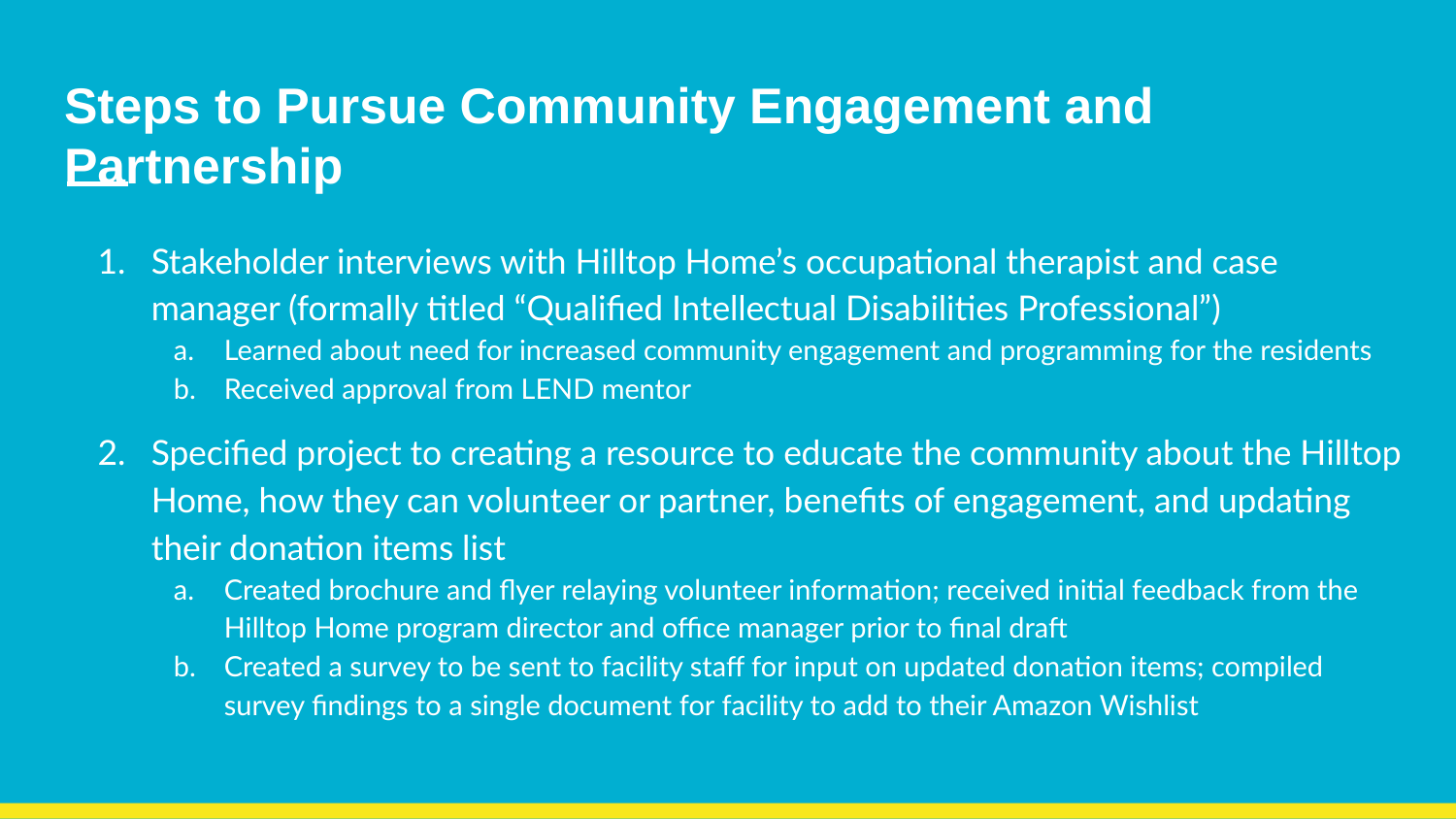

# Steps to Pursue Community Engagement and Partnership
Stakeholder interviews with Hilltop Home’s occupational therapist and case manager (formally titled “Qualified Intellectual Disabilities Professional”)
Learned about need for increased community engagement and programming for the residents
Received approval from LEND mentor
Specified project to creating a resource to educate the community about the Hilltop Home, how they can volunteer or partner, benefits of engagement, and updating their donation items list
Created brochure and flyer relaying volunteer information; received initial feedback from the Hilltop Home program director and office manager prior to final draft
Created a survey to be sent to facility staff for input on updated donation items; compiled survey findings to a single document for facility to add to their Amazon Wishlist